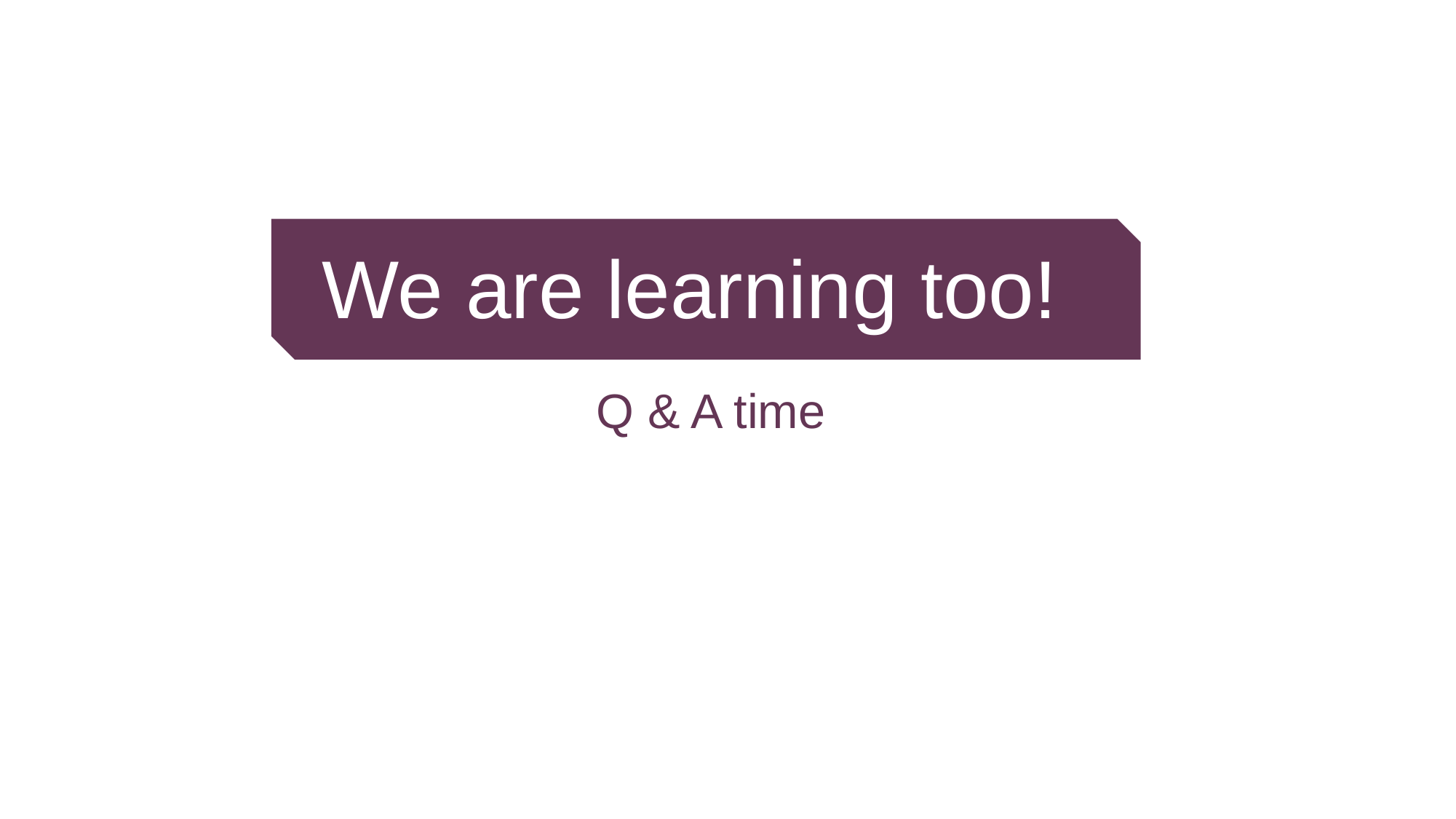

We are learning too!
Q & A time